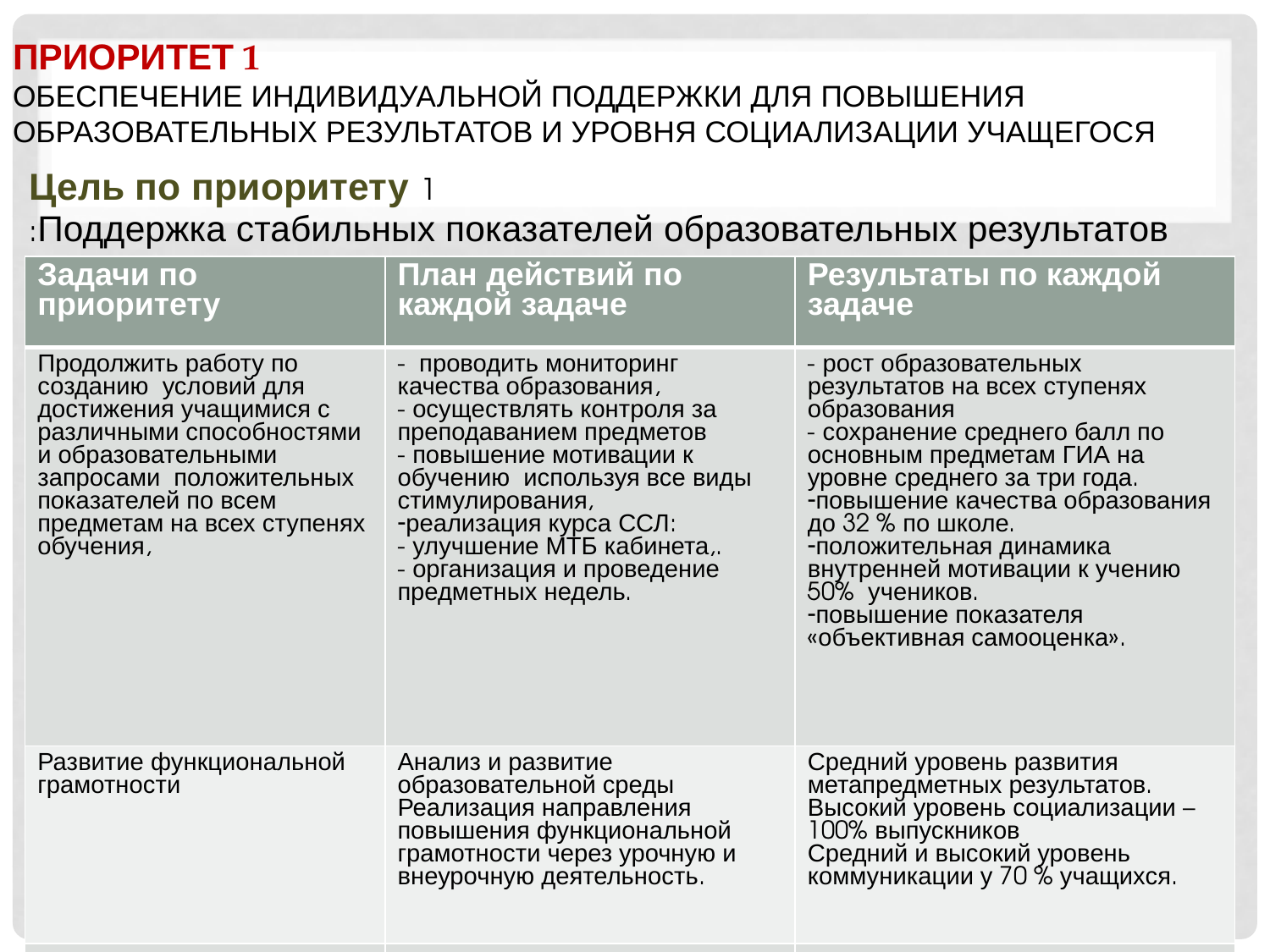

# Приоритет 1 Обеспечение индивидуальной поддержки для повышения образовательных результатов и уровня социализации учащегося
Цель по приоритету 1
:Поддержка стабильных показателей образовательных результатов

| Задачи по приоритету | План действий по каждой задаче | Результаты по каждой задаче |
| --- | --- | --- |
| Продолжить работу по созданию условий для достижения учащимися с различными способностями и образовательными запросами положительных показателей по всем предметам на всех ступенях обучения, | - проводить мониторинг качества образования, - осуществлять контроля за преподаванием предметов - повышение мотивации к обучению используя все виды стимулирования, реализация курса ССЛ: - улучшение МТБ кабинета,. - организация и проведение предметных недель. | - рост образовательных результатов на всех ступенях образования - сохранение среднего балл по основным предметам ГИА на уровне среднего за три года. повышение качества образования до 32 % по школе. положительная динамика внутренней мотивации к учению 50% учеников. повышение показателя «объективная самооценка». |
| Развитие функциональной грамотности | Анализ и развитие образовательной среды Реализация направления повышения функциональной грамотности через урочную и внеурочную деятельность. | Средний уровень развития метапредметных результатов. Высокий уровень социализации – 100% выпускников Средний и высокий уровень коммуникации у 70 % учащихся. |
|  |  |  |